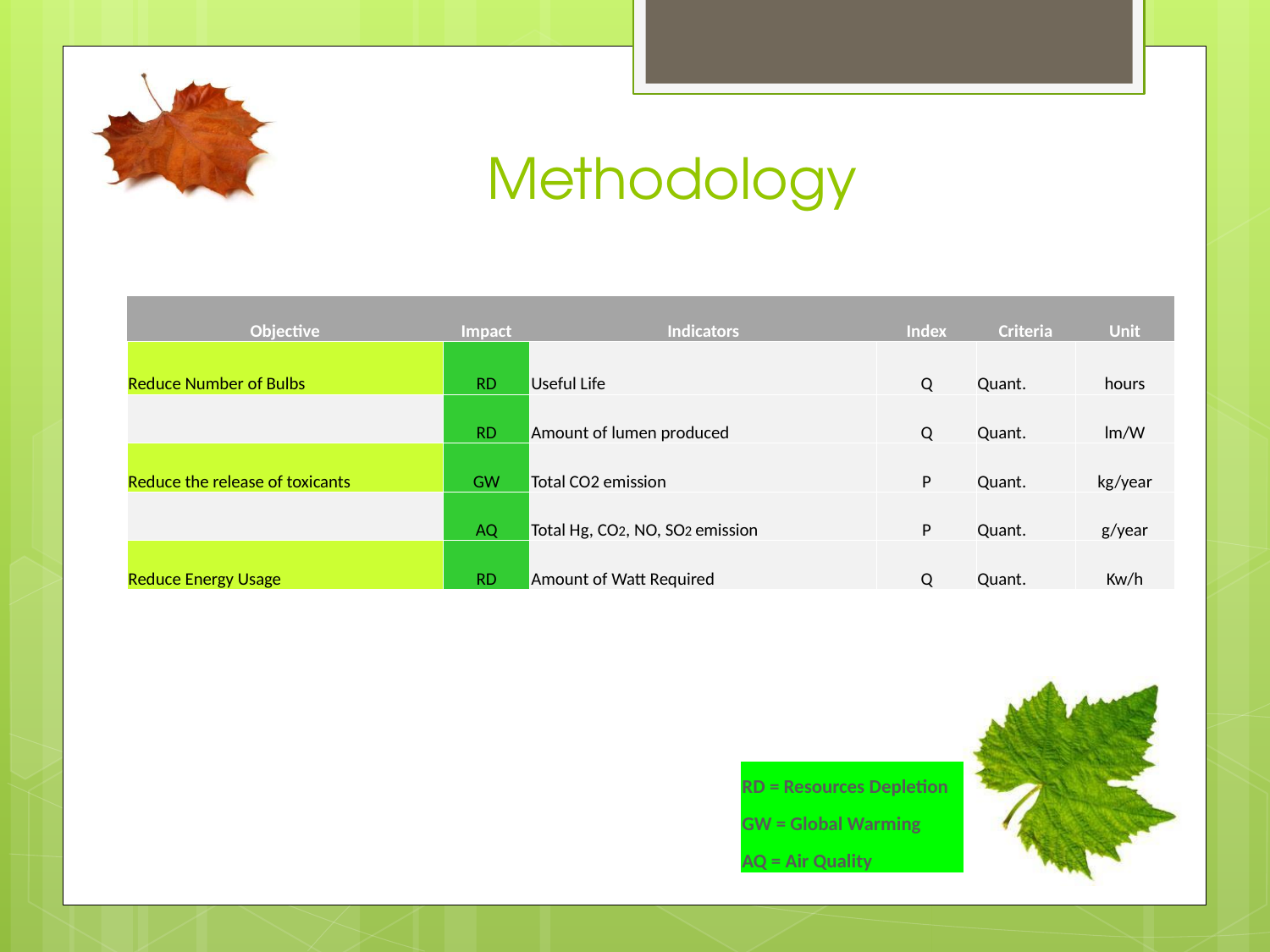

# Methodology
| Objective | Impact | Indicators | Index | Criteria | Unit |
| --- | --- | --- | --- | --- | --- |
| Reduce Number of Bulbs | RD | Useful Life | Q | Quant. | hours |
|  | RD | Amount of lumen produced | Q | Quant. | lm/W |
| Reduce the release of toxicants | GW | Total CO2 emission | P | Quant. | kg/year |
|  | AQ | Total Hg, CO2, NO, SO2 emission | P | Quant. | g/year |
| Reduce Energy Usage | RD | Amount of Watt Required | Q | Quant. | Kw/h |

| RD = Resources Depletion |
| --- |
| GW = Global Warming |
| AQ = Air Quality |